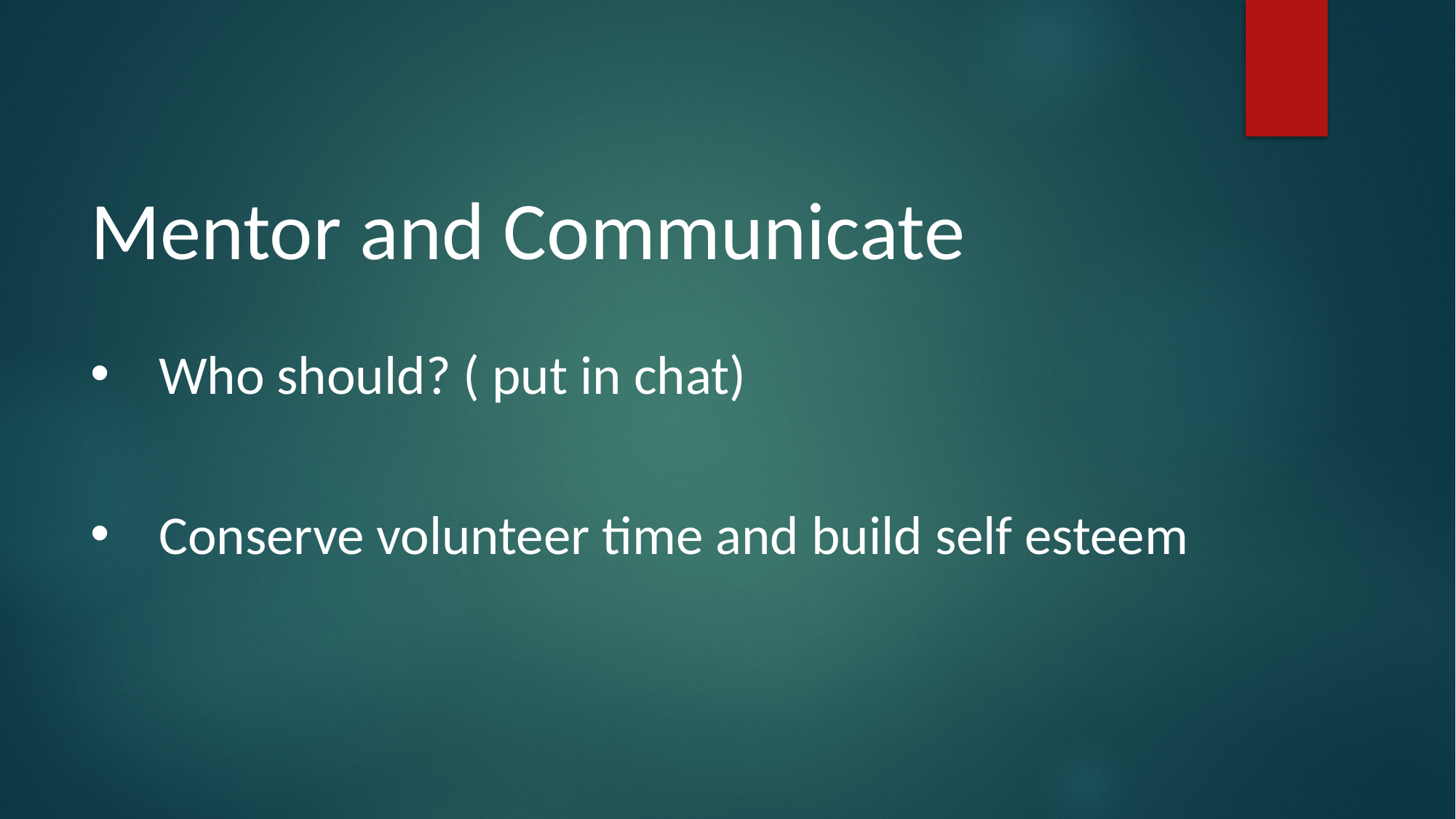

Mentor and Communicate

Who should? ( put in chat)

Conserve volunteer time and build self esteem